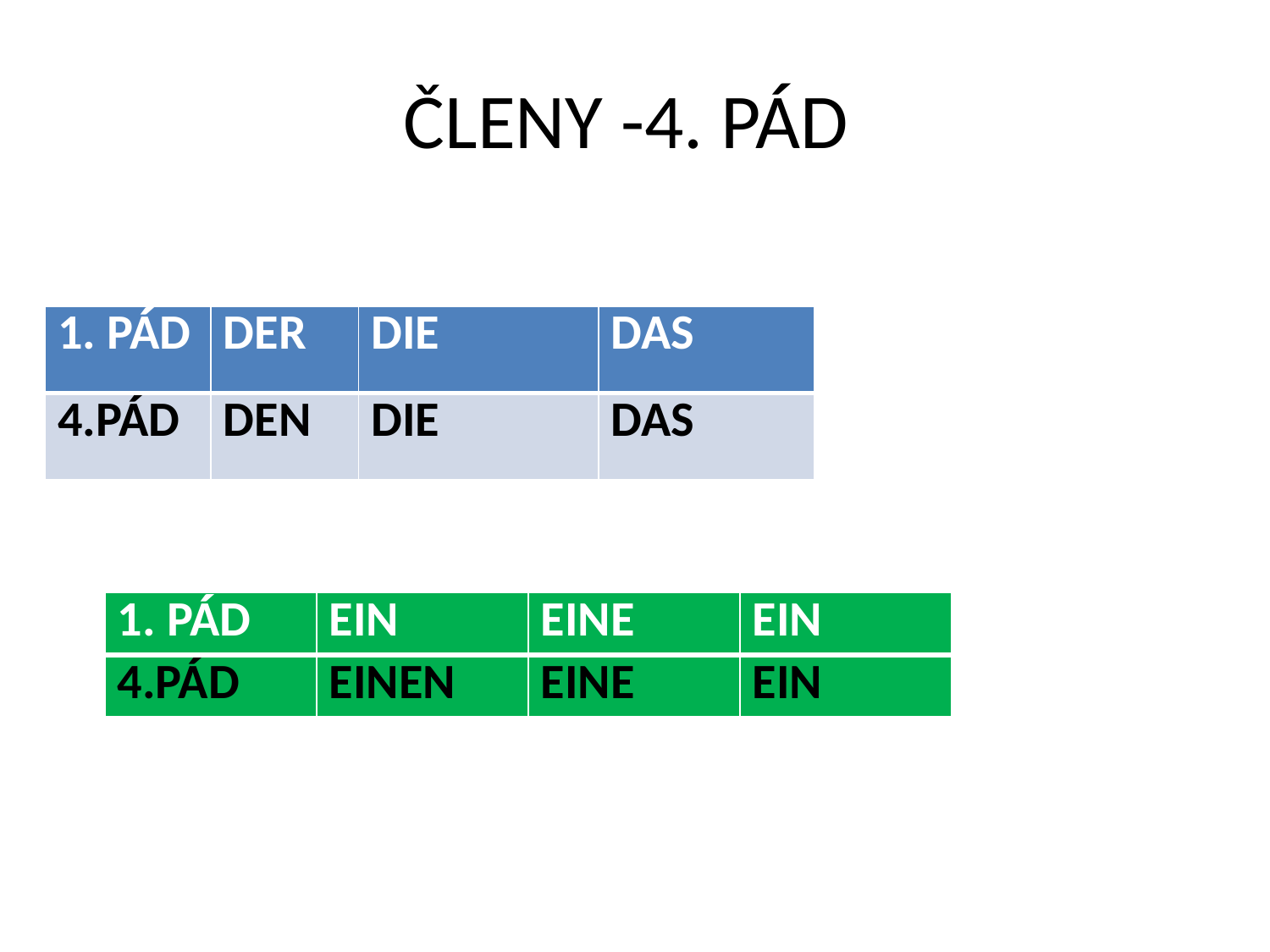

# ČLENY -4. PÁD
| 1. PÁD | DER | DIE | DAS |
| --- | --- | --- | --- |
| 4.PÁD | DEN | DIE | DAS |
| 1. PÁD | EIN | EINE | EIN |
| --- | --- | --- | --- |
| 4.PÁD | EINEN | EINE | EIN |